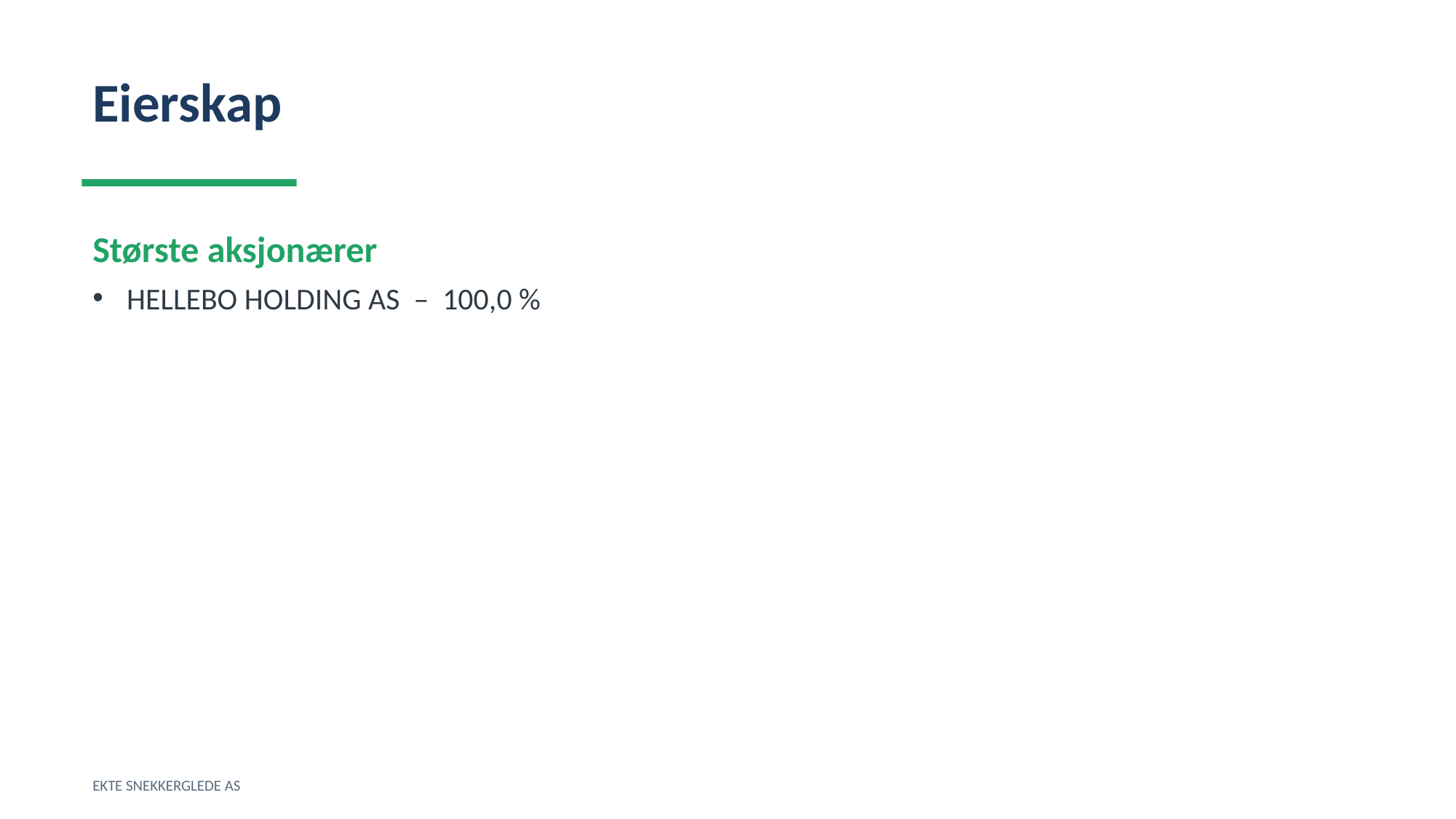

Eierskap

Største aksjonærer
HELLEBO HOLDING AS  –  100,0 %
EKTE SNEKKERGLEDE AS